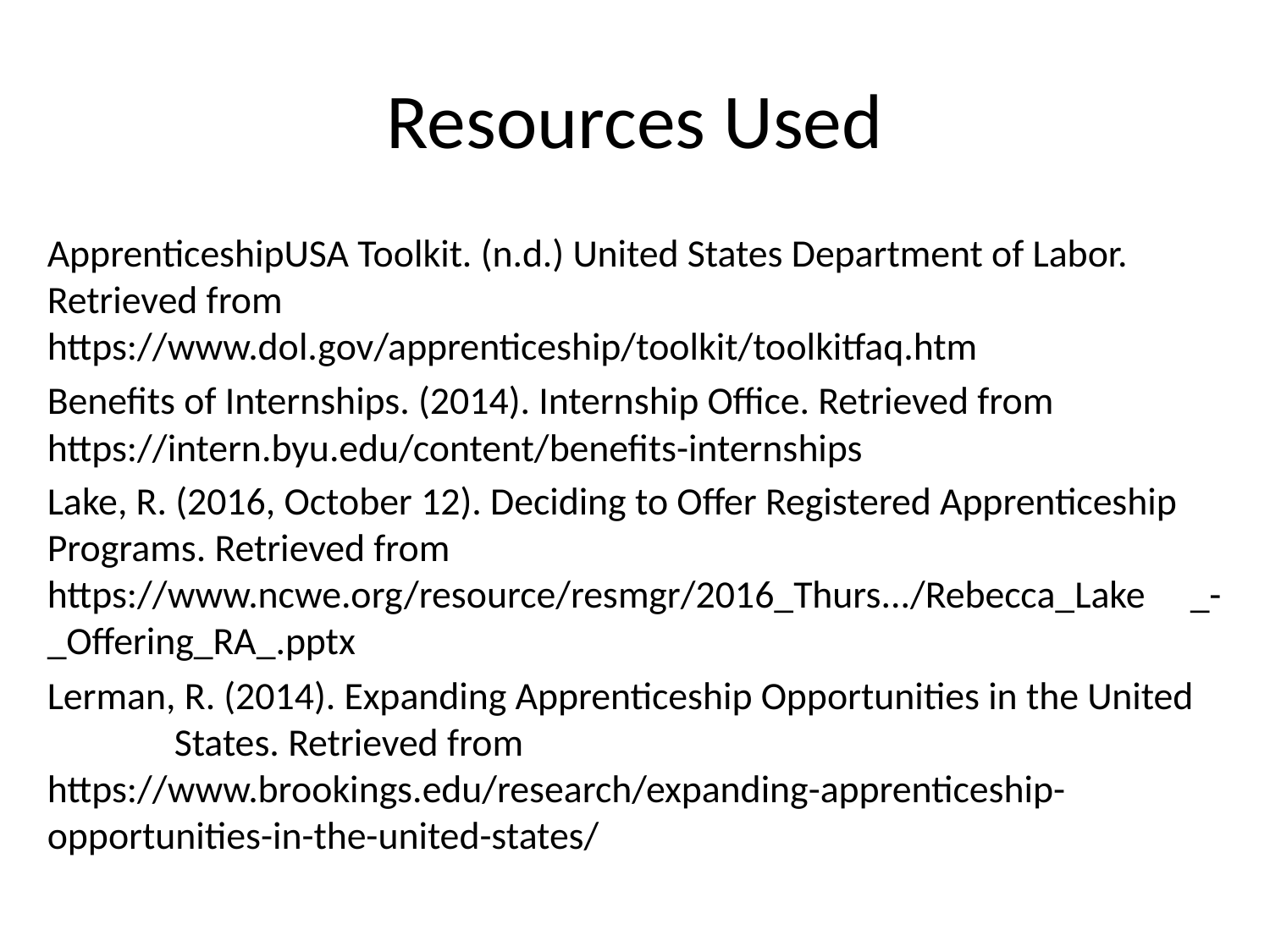

# Resources Used
ApprenticeshipUSA Toolkit. (n.d.) United States Department of Labor. 	Retrieved from 	https://www.dol.gov/apprenticeship/toolkit/toolkitfaq.htm
Benefits of Internships. (2014). Internship Office. Retrieved from 	https://intern.byu.edu/content/benefits-internships
Lake, R. (2016, October 12). Deciding to Offer Registered Apprenticeship 	Programs. Retrieved from 	https://www.ncwe.org/resource/resmgr/2016_Thurs.../Rebecca_Lake	_-_Offering_RA_.pptx
Lerman, R. (2014). Expanding Apprenticeship Opportunities in the United 	States. Retrieved from 	https://www.brookings.edu/research/expanding-apprenticeship-	opportunities-in-the-united-states/